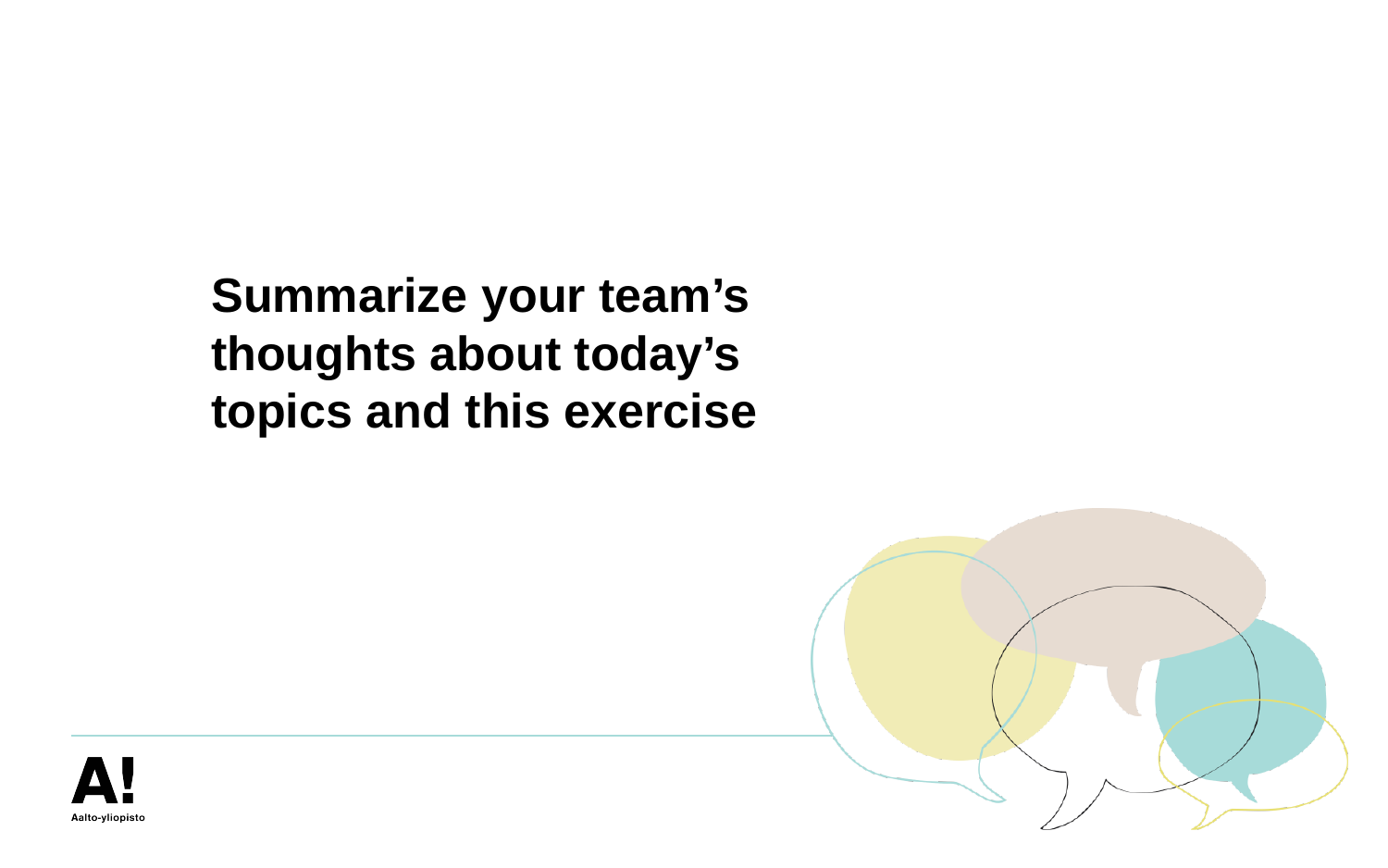

Summarize your team’s thoughts about today’s topics and this exercise